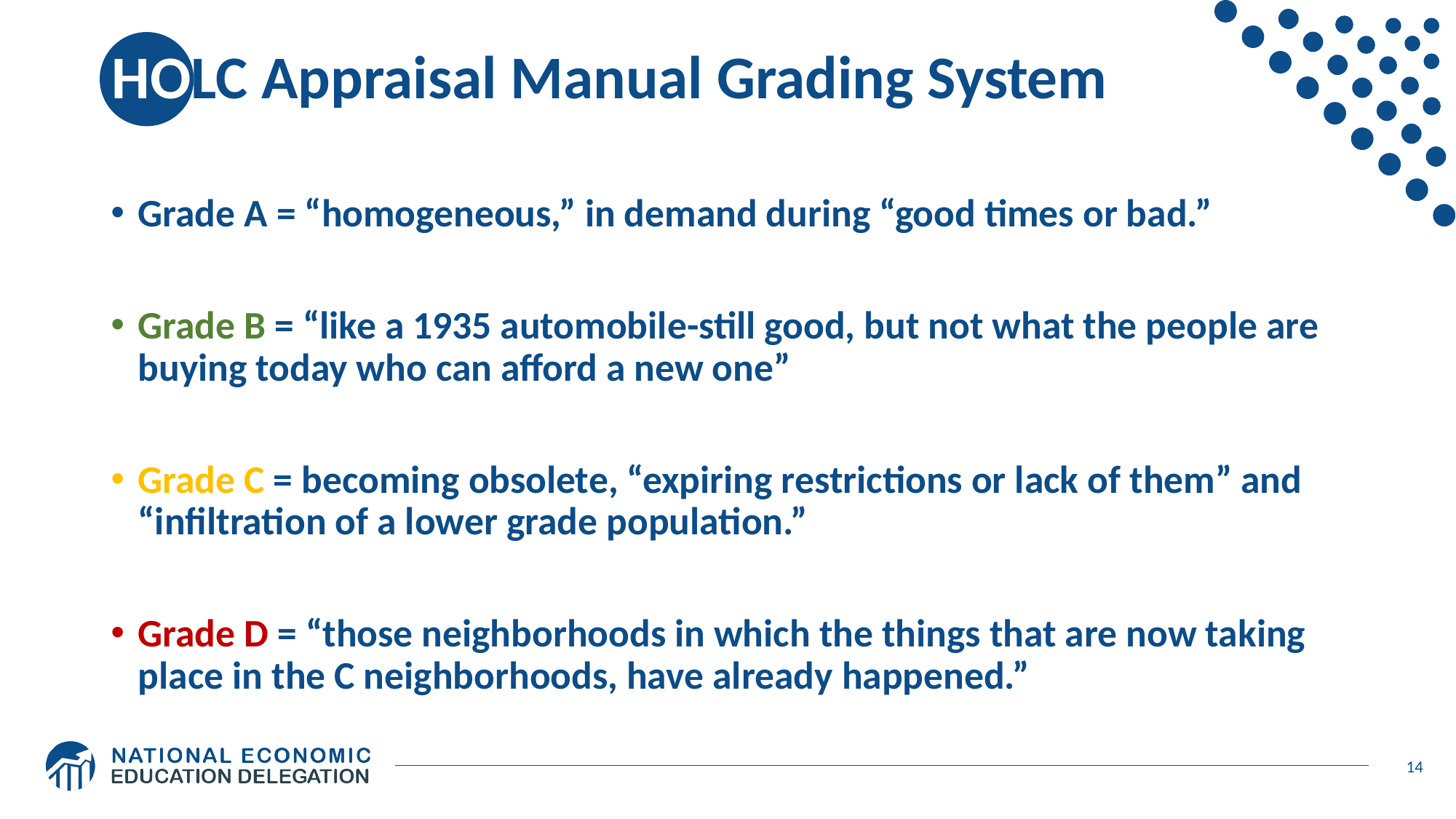

# HOLC Appraisal Manual Grading System
Grade A = “homogeneous,” in demand during “good times or bad.”

Grade B = “like a 1935 automobile-still good, but not what the people are buying today who can afford a new one”

Grade C = becoming obsolete, “expiring restrictions or lack of them” and “infiltration of a lower grade population.”

Grade D = “those neighborhoods in which the things that are now taking place in the C neighborhoods, have already happened.”

14